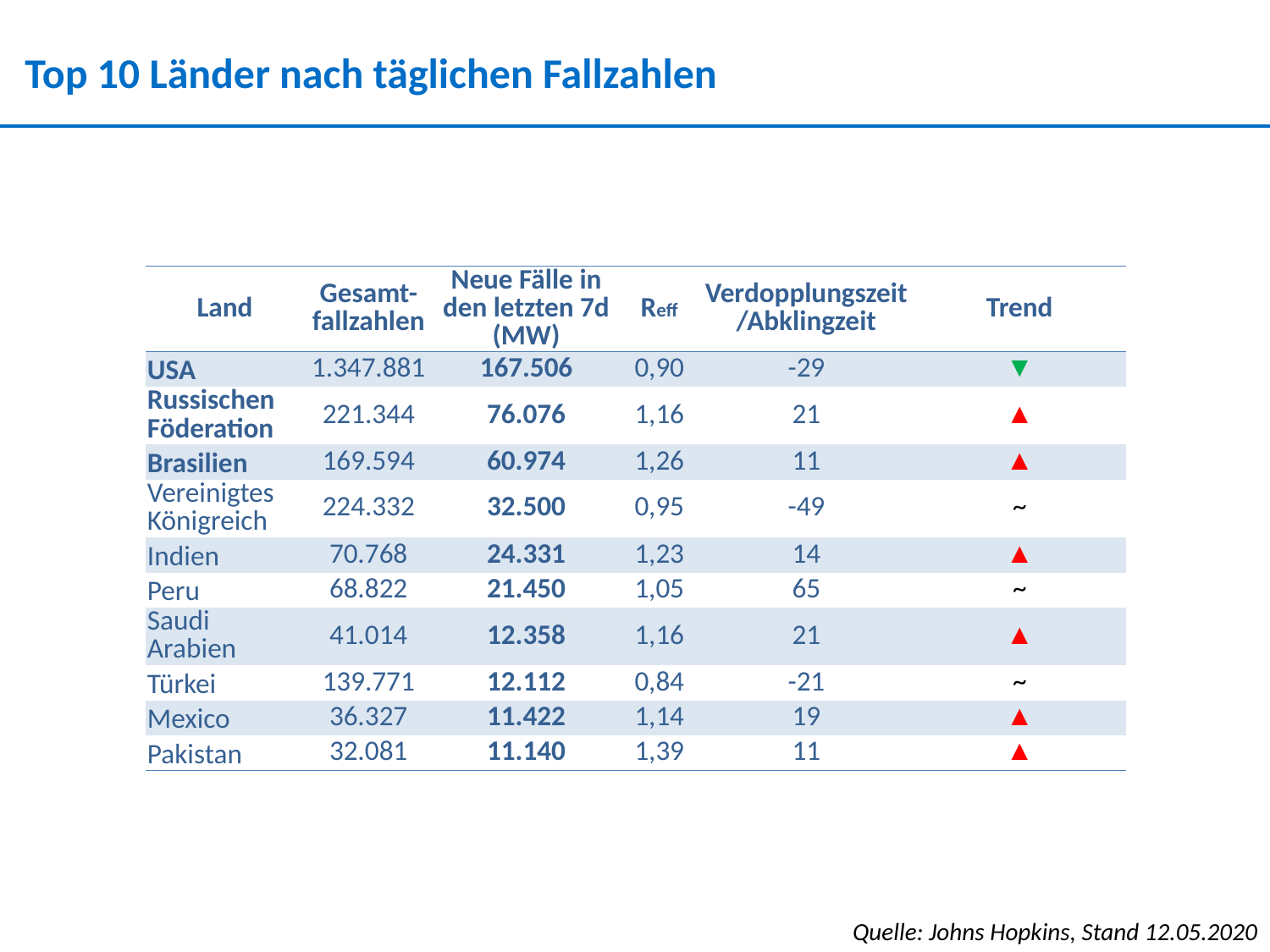

Top 10 Länder nach täglichen Fallzahlen
| Land | Gesamt-fallzahlen | Neue Fälle in den letzten 7d (MW) | Reff | Verdopplungszeit/Abklingzeit | Trend |
| --- | --- | --- | --- | --- | --- |
| USA | 1.347.881 | 167.506 | 0,90 | -29 | ▼ |
| Russischen Föderation | 221.344 | 76.076 | 1,16 | 21 | ▲ |
| Brasilien | 169.594 | 60.974 | 1,26 | 11 | ▲ |
| Vereinigtes Königreich | 224.332 | 32.500 | 0,95 | -49 | ~ |
| Indien | 70.768 | 24.331 | 1,23 | 14 | ▲ |
| Peru | 68.822 | 21.450 | 1,05 | 65 | ~ |
| Saudi Arabien | 41.014 | 12.358 | 1,16 | 21 | ▲ |
| Türkei | 139.771 | 12.112 | 0,84 | -21 | ~ |
| Mexico | 36.327 | 11.422 | 1,14 | 19 | ▲ |
| Pakistan | 32.081 | 11.140 | 1,39 | 11 | ▲ |
Quelle: Johns Hopkins, Stand 12.05.2020